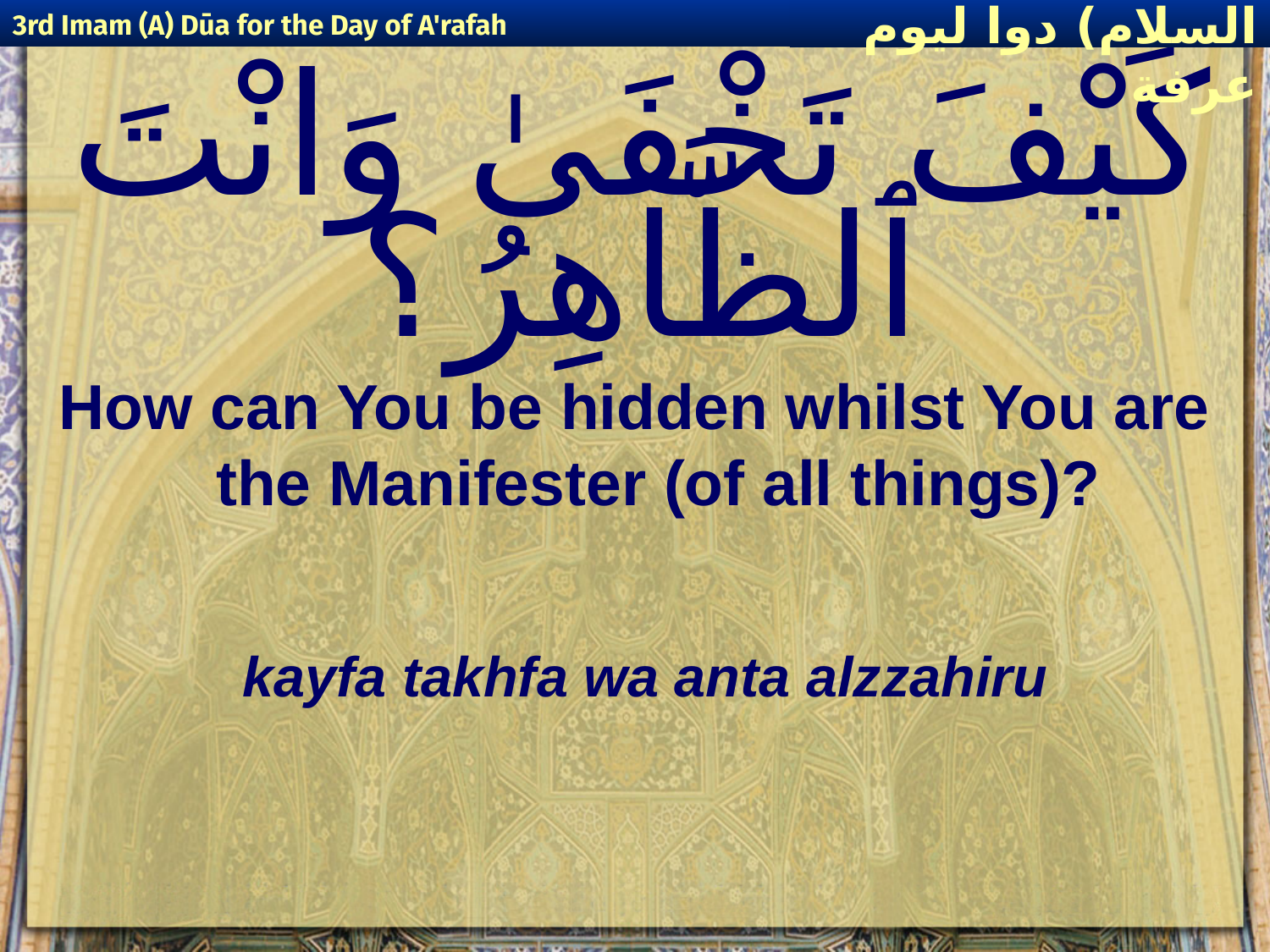

3rd Imam (A) Dūa for the Day of A'rafah
إمام حسين(عليه السلام) دوا ليوم عرفة
# كَيْفَ تَخْفَىٰ وَانْتَ ٱلظَّاهِرُ؟
How can You be hidden whilst You are the Manifester (of all things)?
kayfa takhfa wa anta alzzahiru